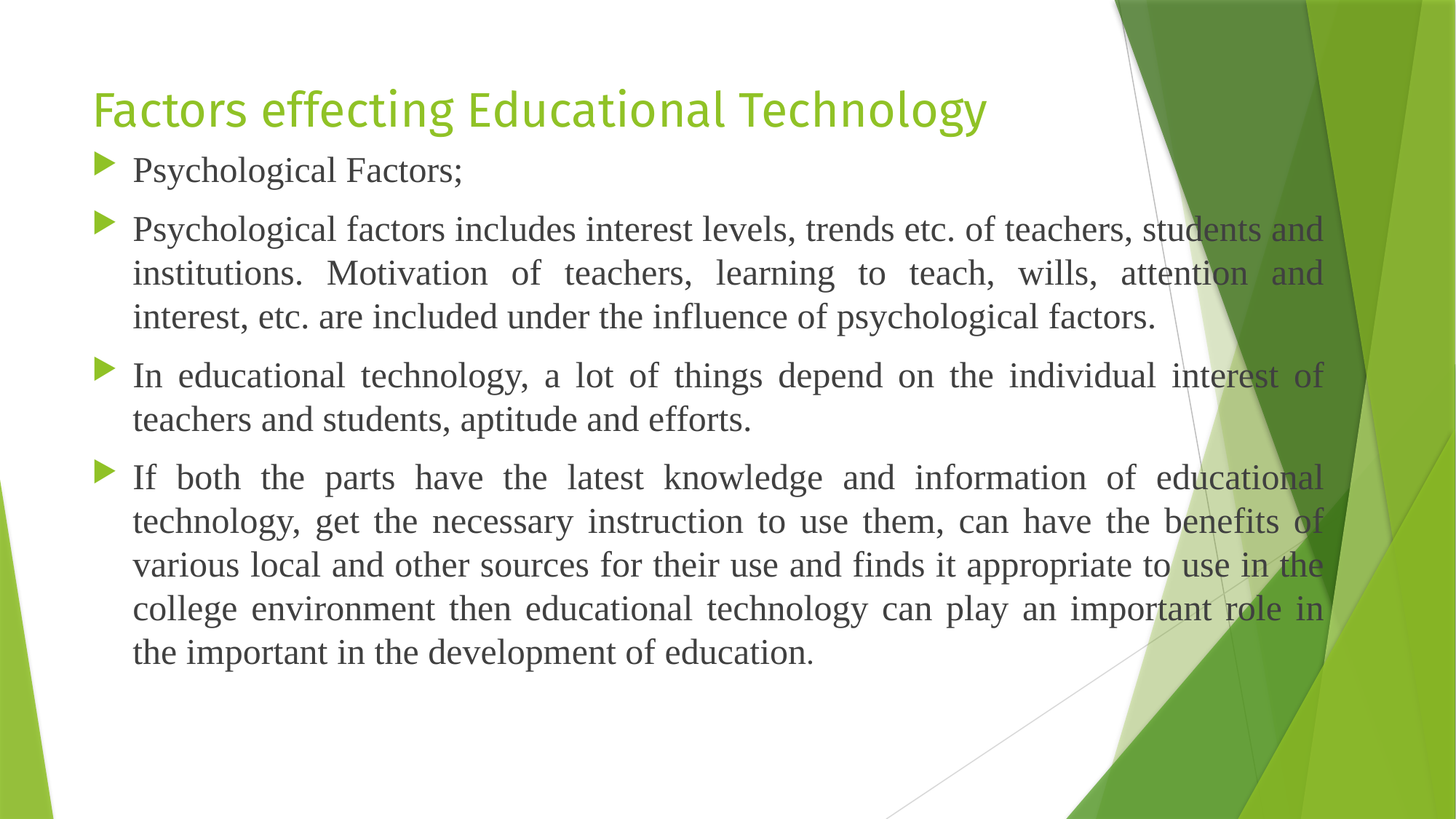

# Factors effecting Educational Technology
Psychological Factors;
Psychological factors includes interest levels, trends etc. of teachers, students and institutions. Motivation of teachers, learning to teach, wills, attention and interest, etc. are included under the influence of psychological factors.
In educational technology, a lot of things depend on the individual interest of teachers and students, aptitude and efforts.
If both the parts have the latest knowledge and information of educational technology, get the necessary instruction to use them, can have the benefits of various local and other sources for their use and finds it appropriate to use in the college environment then educational technology can play an important role in the important in the development of education.